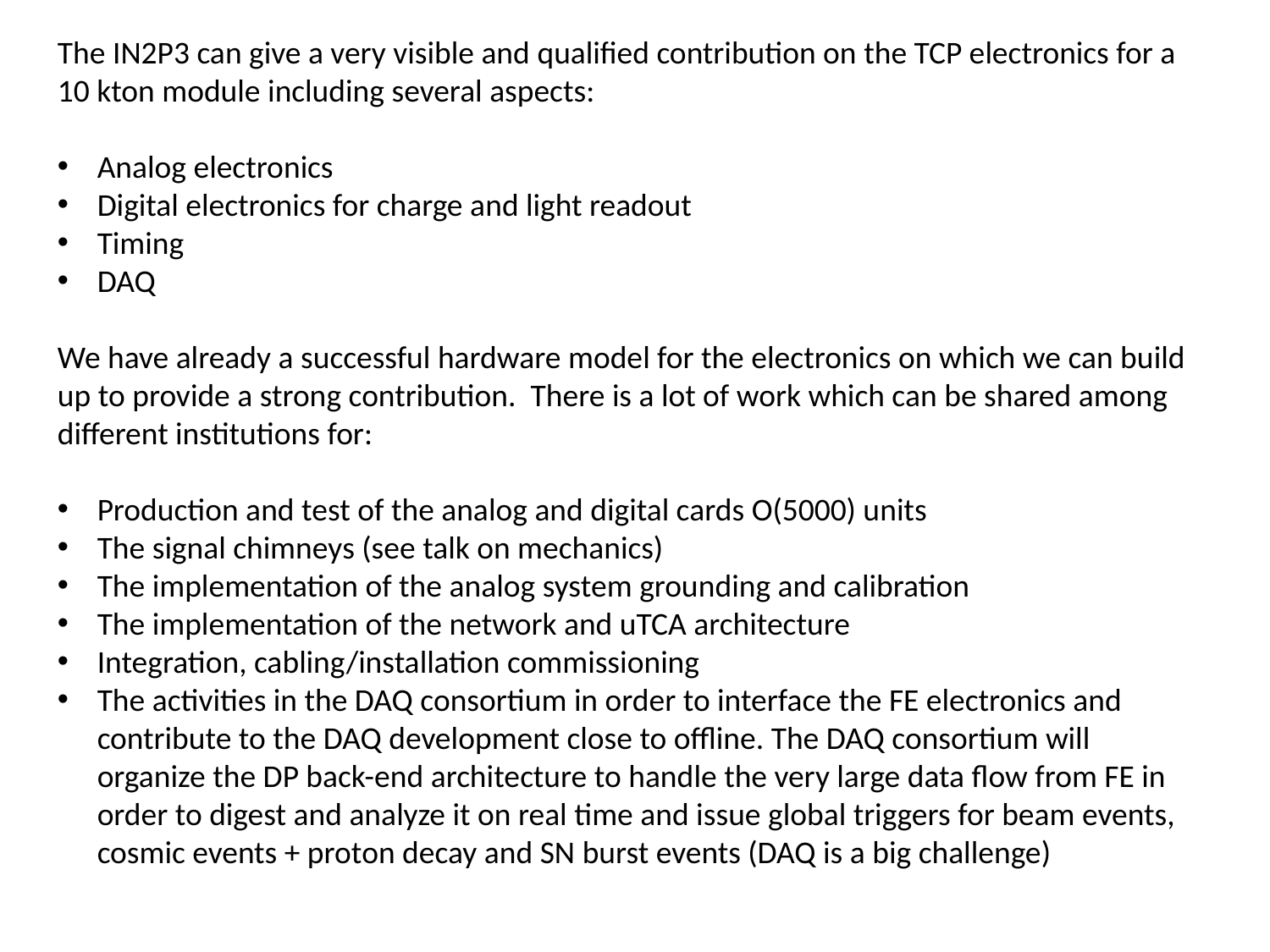

The IN2P3 can give a very visible and qualified contribution on the TCP electronics for a 10 kton module including several aspects:

Analog electronics
Digital electronics for charge and light readout
Timing
DAQ

We have already a successful hardware model for the electronics on which we can build up to provide a strong contribution.  There is a lot of work which can be shared among different institutions for:

Production and test of the analog and digital cards O(5000) units
The signal chimneys (see talk on mechanics)
The implementation of the analog system grounding and calibration
The implementation of the network and uTCA architecture
Integration, cabling/installation commissioning
The activities in the DAQ consortium in order to interface the FE electronics and contribute to the DAQ development close to offline. The DAQ consortium will organize the DP back-end architecture to handle the very large data flow from FE in order to digest and analyze it on real time and issue global triggers for beam events, cosmic events + proton decay and SN burst events (DAQ is a big challenge)